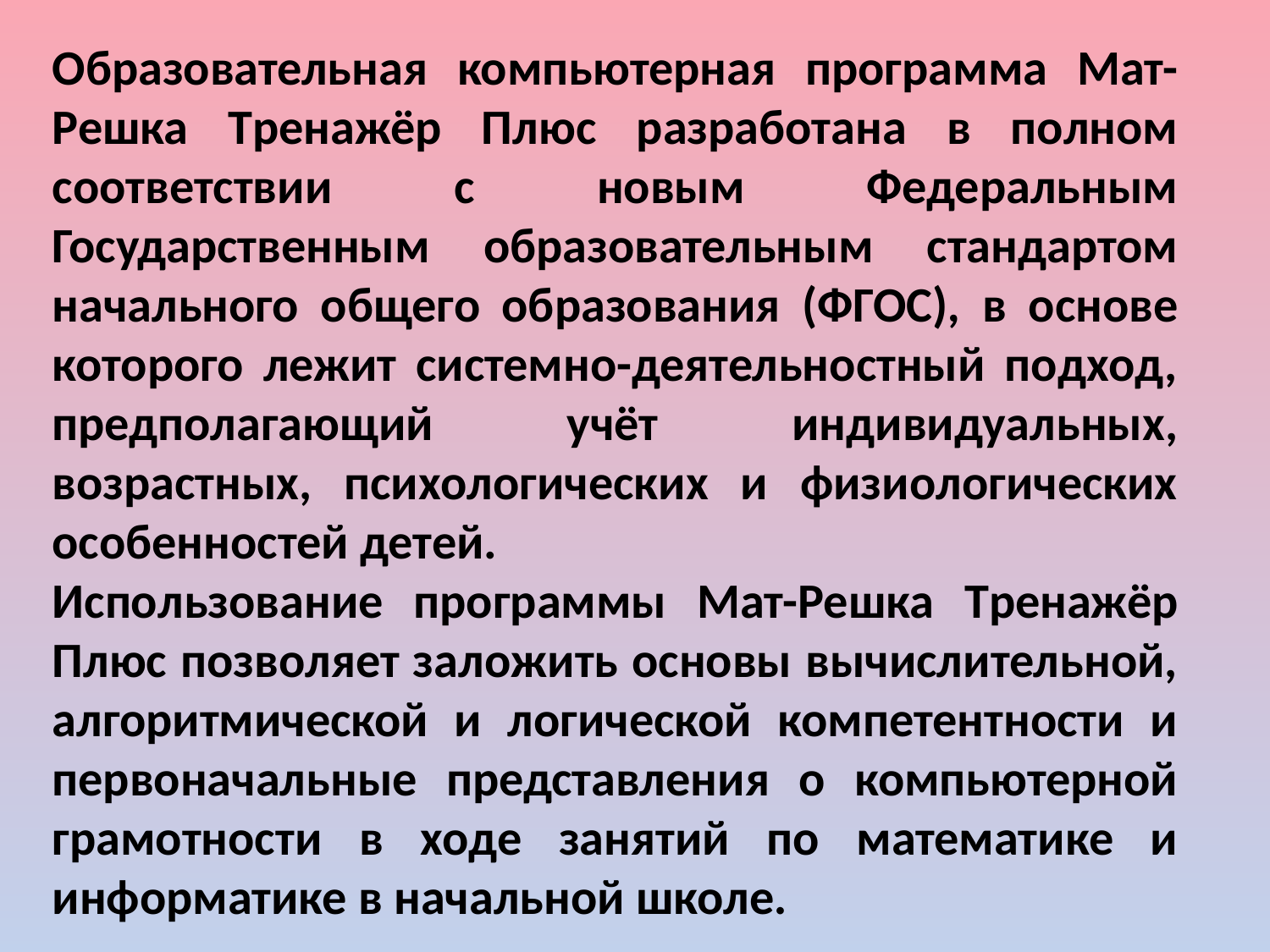

Образовательная компьютерная программа Мат-Решка Tренажёр Плюс разработана в полном соответствии с новым Федеральным Государственным образовательным стандартом начального общего образования (ФГОС), в основе которого лежит системно-деятельностный подход, предполагающий учёт индивидуальных, возрастных, психологических и физиологических особенностей детей.
Использование программы Мат-Решка Tренажёр Плюс позволяет заложить основы вычислительной, алгоритмической и логической компетентности и первоначальные представления о компьютерной грамотности в ходе занятий по математике и информатике в начальной школе.